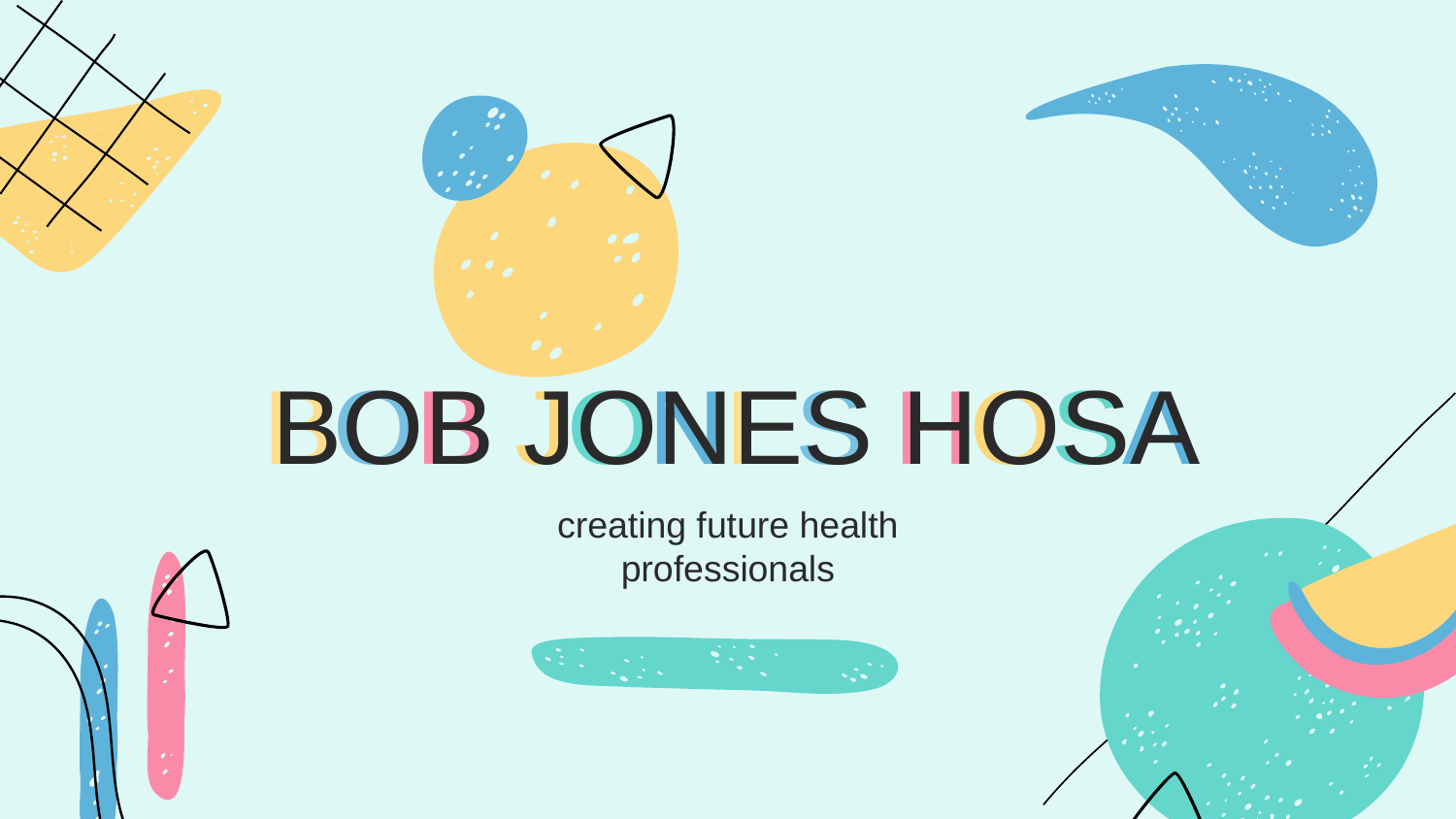

# BOB JONES HOSA
BOB JONES HOSA
creating future health professionals